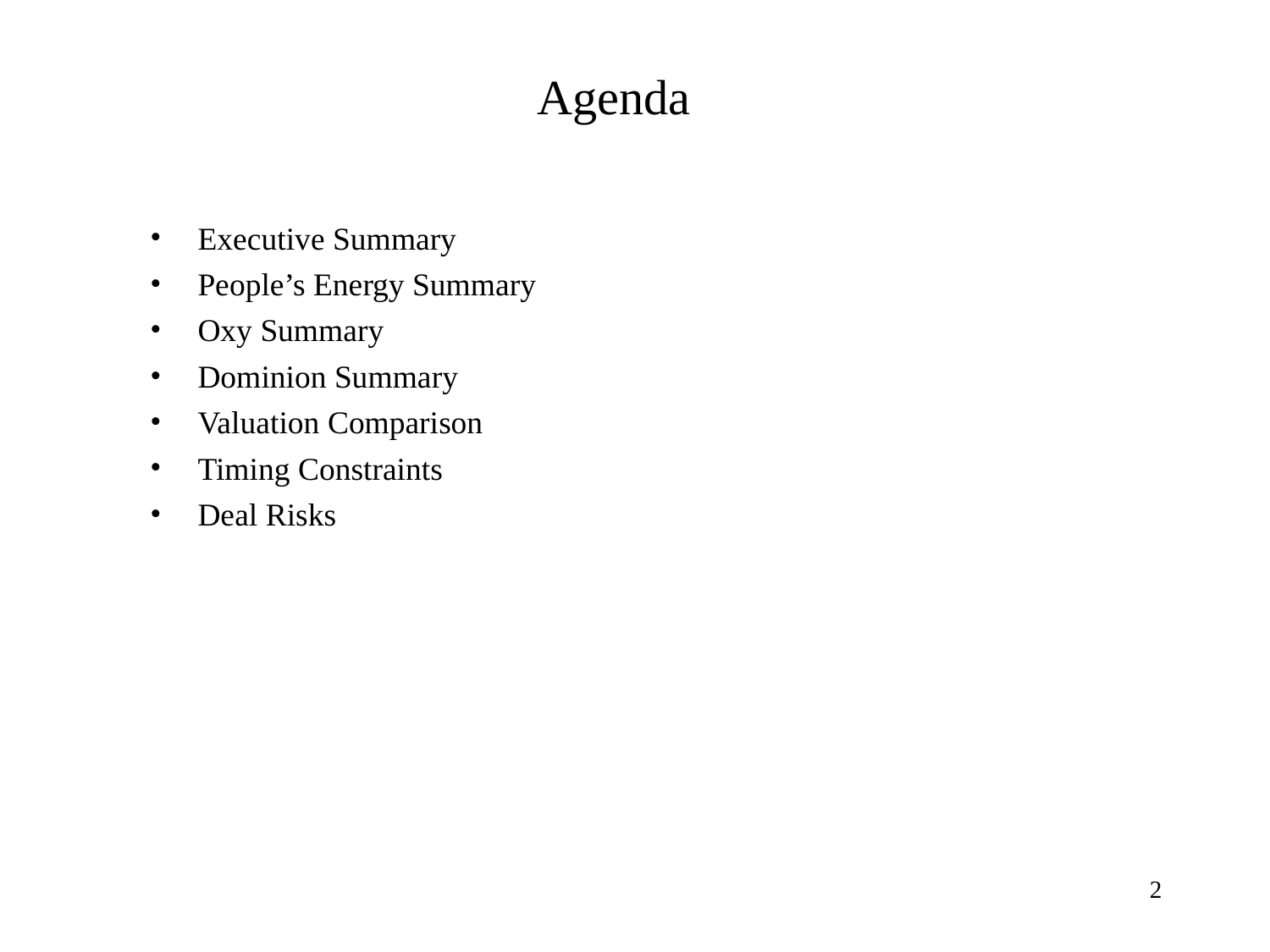

# Agenda
Executive Summary
People’s Energy Summary
Oxy Summary
Dominion Summary
Valuation Comparison
Timing Constraints
Deal Risks

2